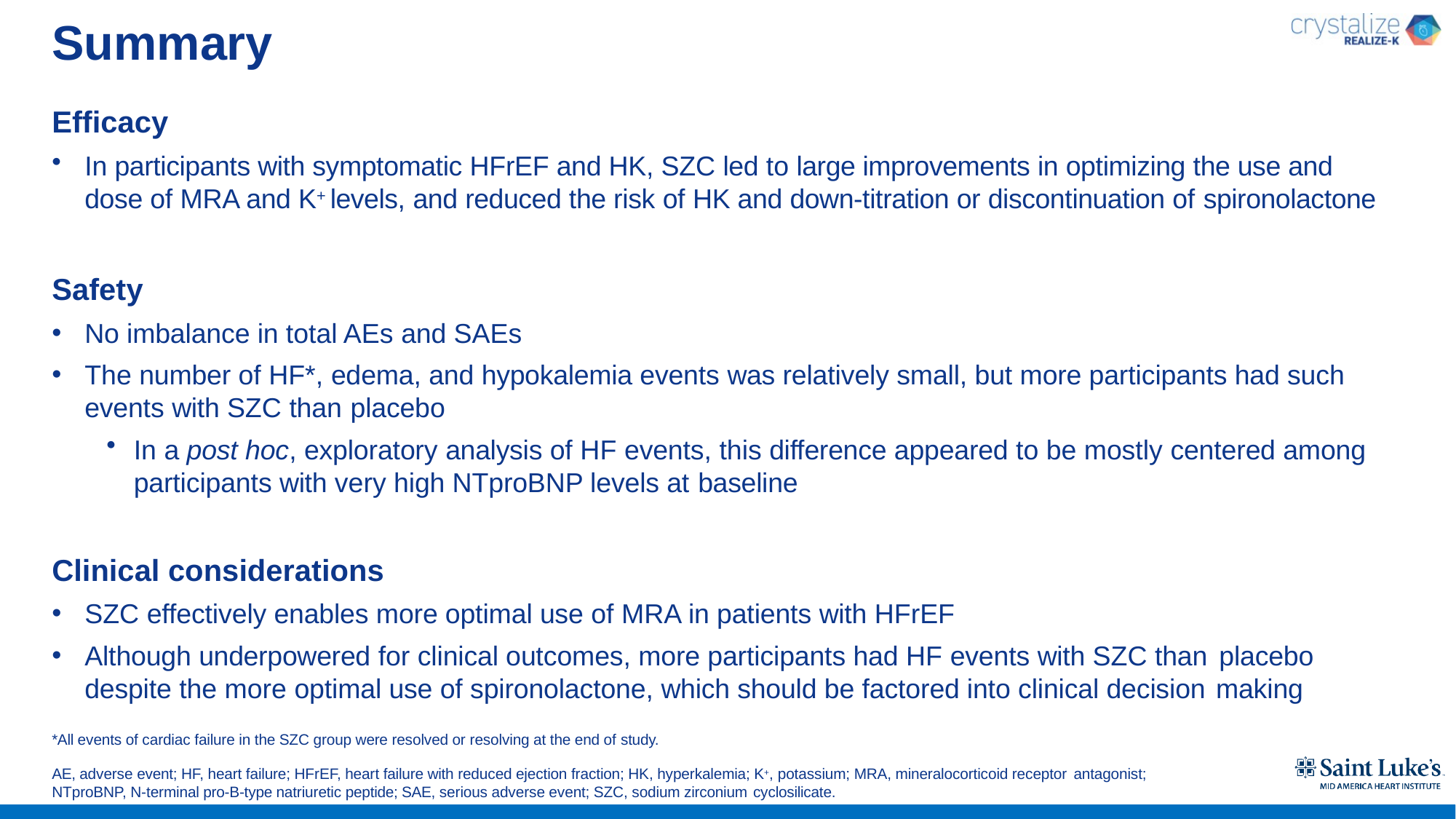

# Summary
Efficacy
In participants with symptomatic HFrEF and HK, SZC led to large improvements in optimizing the use and  dose of MRA and K+ levels, and reduced the risk of HK and down-titration or discontinuation of spironolactone

Safety
No imbalance in total AEs and SAEs
The number of HF*, edema, and hypokalemia events was relatively small, but more participants had such  events with SZC than placebo
In a post hoc, exploratory analysis of HF events, this difference appeared to be mostly centered among  participants with very high NTproBNP levels at baseline

Clinical considerations
SZC effectively enables more optimal use of MRA in patients with HFrEF
Although underpowered for clinical outcomes, more participants had HF events with SZC than placebo
despite the more optimal use of spironolactone, which should be factored into clinical decision making
*All events of cardiac failure in the SZC group were resolved or resolving at the end of study.

AE, adverse event; HF, heart failure; HFrEF, heart failure with reduced ejection fraction; HK, hyperkalemia; K+, potassium; MRA, mineralocorticoid receptor antagonist;
NTproBNP, N-terminal pro-B-type natriuretic peptide; SAE, serious adverse event; SZC, sodium zirconium cyclosilicate.